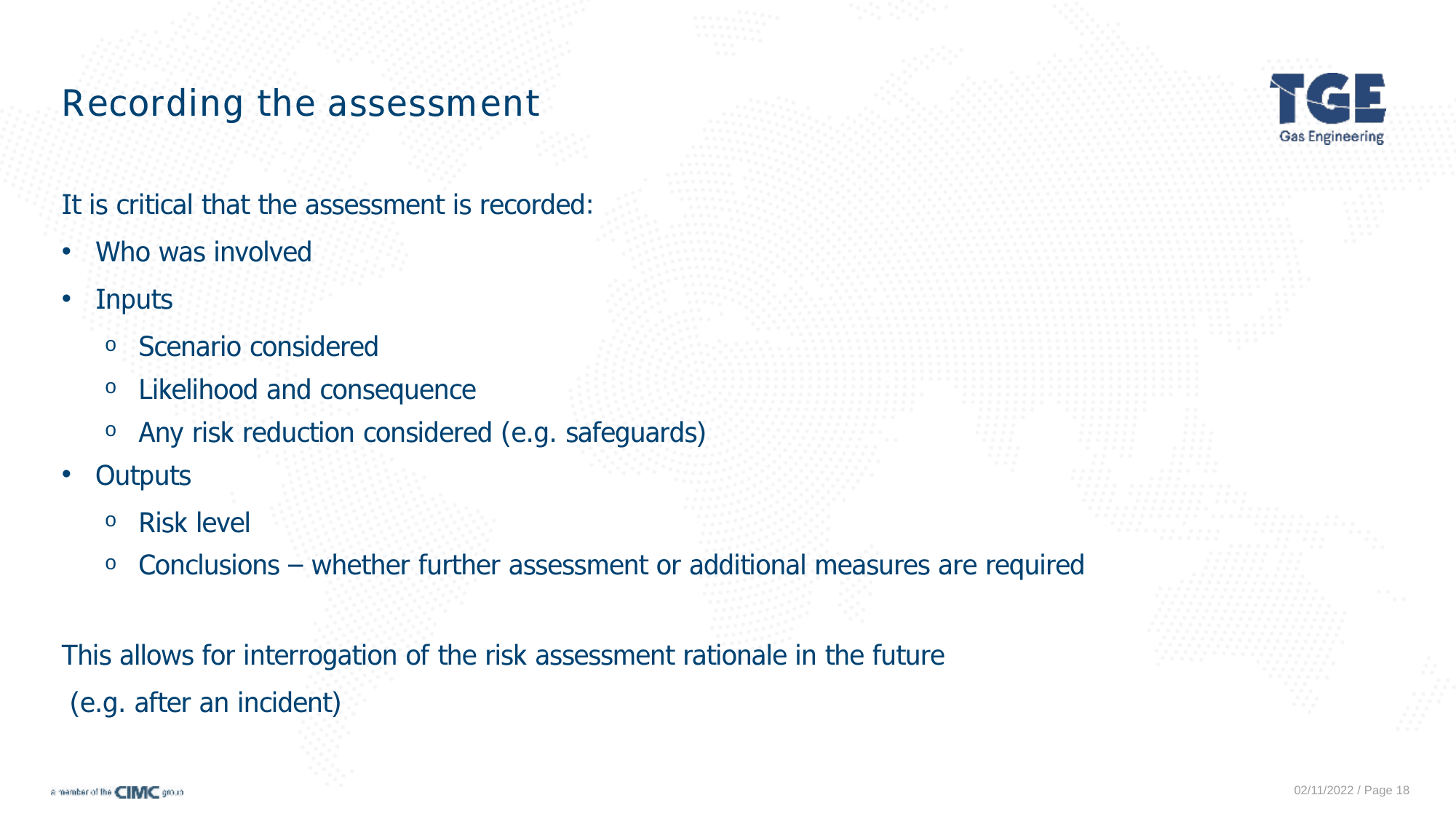

# Recording the assessment
It is critical that the assessment is recorded:
Who was involved
Inputs
Scenario considered
Likelihood and consequence
Any risk reduction considered (e.g. safeguards)
Outputs
Risk level
Conclusions – whether further assessment or additional measures are required

This allows for interrogation of the risk assessment rationale in the future
 (e.g. after an incident)